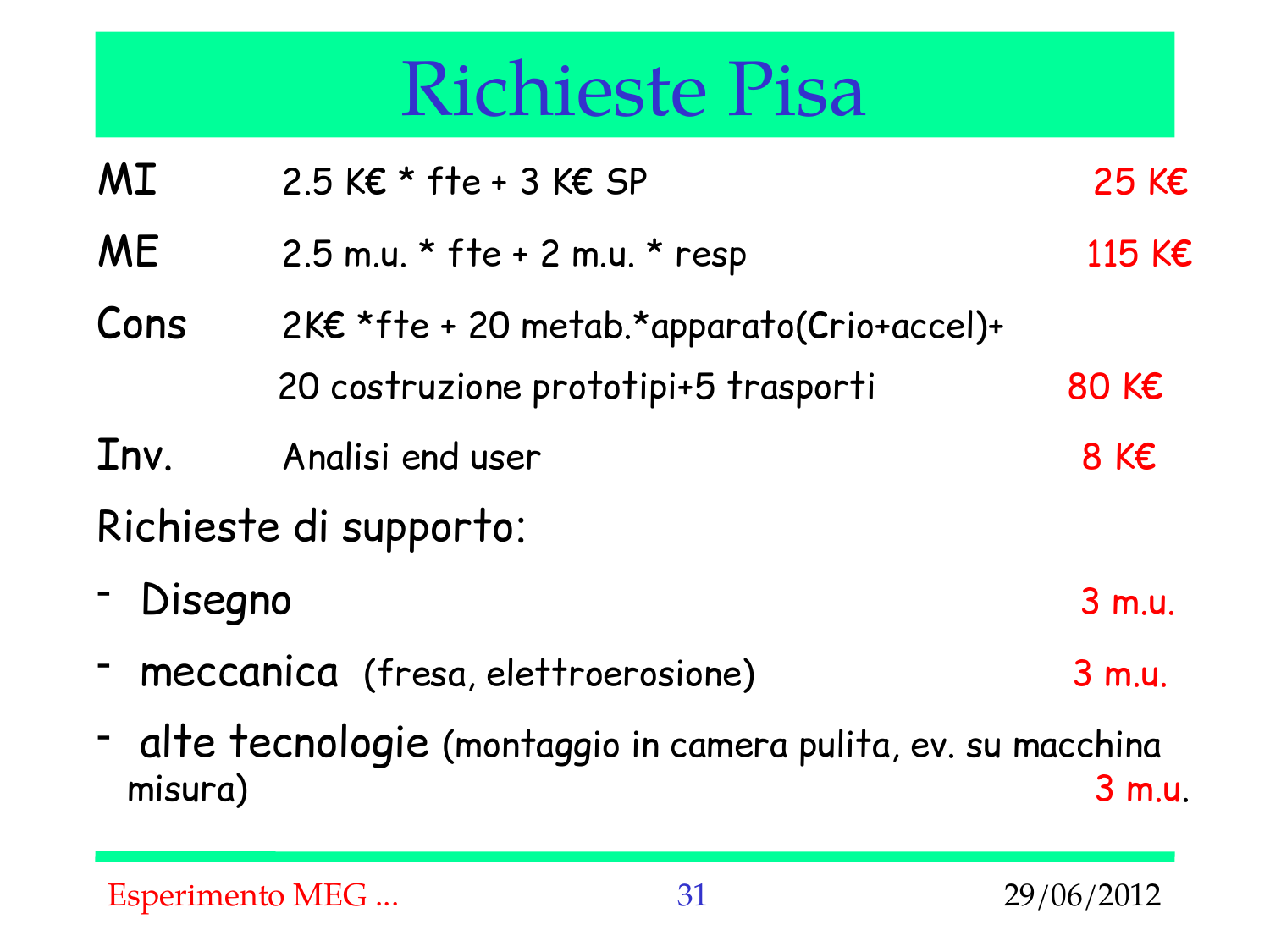

# Richieste Pisa
MI	2.5 K€ * fte + 3 K€ SP                                          25 K€
ME	2.5 m.u. * fte + 2 m.u. * resp                                115 K€
Cons	2K€ *fte + 20 metab.*apparato(Crio+accel)+
                 20 costruzione prototipi+5 trasporti                  80 K€
Inv.	Analisi end user                                                   8 K€
Richieste di supporto:
 Disegno                                                              3 m.u.
 meccanica  (fresa, elettroerosione)                              3 m.u.
 alte tecnologie (montaggio in camera pulita, ev. su macchina misura)                                                                                3 m.u.
Esperimento MEG ...
31
29/06/2012